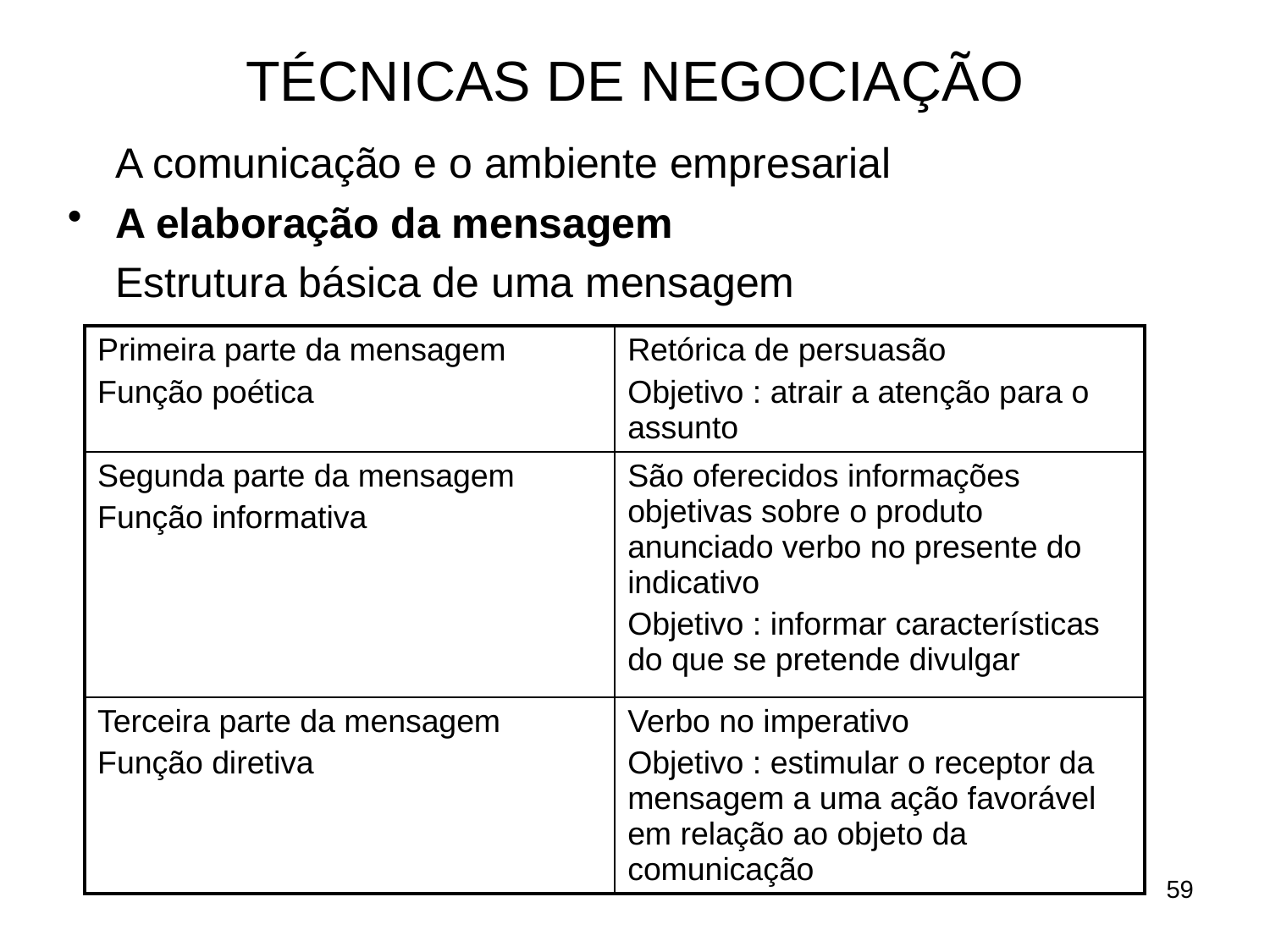

# TÉCNICAS DE NEGOCIAÇÃO
	A comunicação e o ambiente empresarial
A elaboração da mensagem
	Estrutura básica de uma mensagem
| Primeira parte da mensagem Função poética | Retórica de persuasão Objetivo : atrair a atenção para o assunto |
| --- | --- |
| Segunda parte da mensagem Função informativa | São oferecidos informações objetivas sobre o produto anunciado verbo no presente do indicativo Objetivo : informar características do que se pretende divulgar |
| Terceira parte da mensagem Função diretiva | Verbo no imperativo Objetivo : estimular o receptor da mensagem a uma ação favorável em relação ao objeto da comunicação |
59